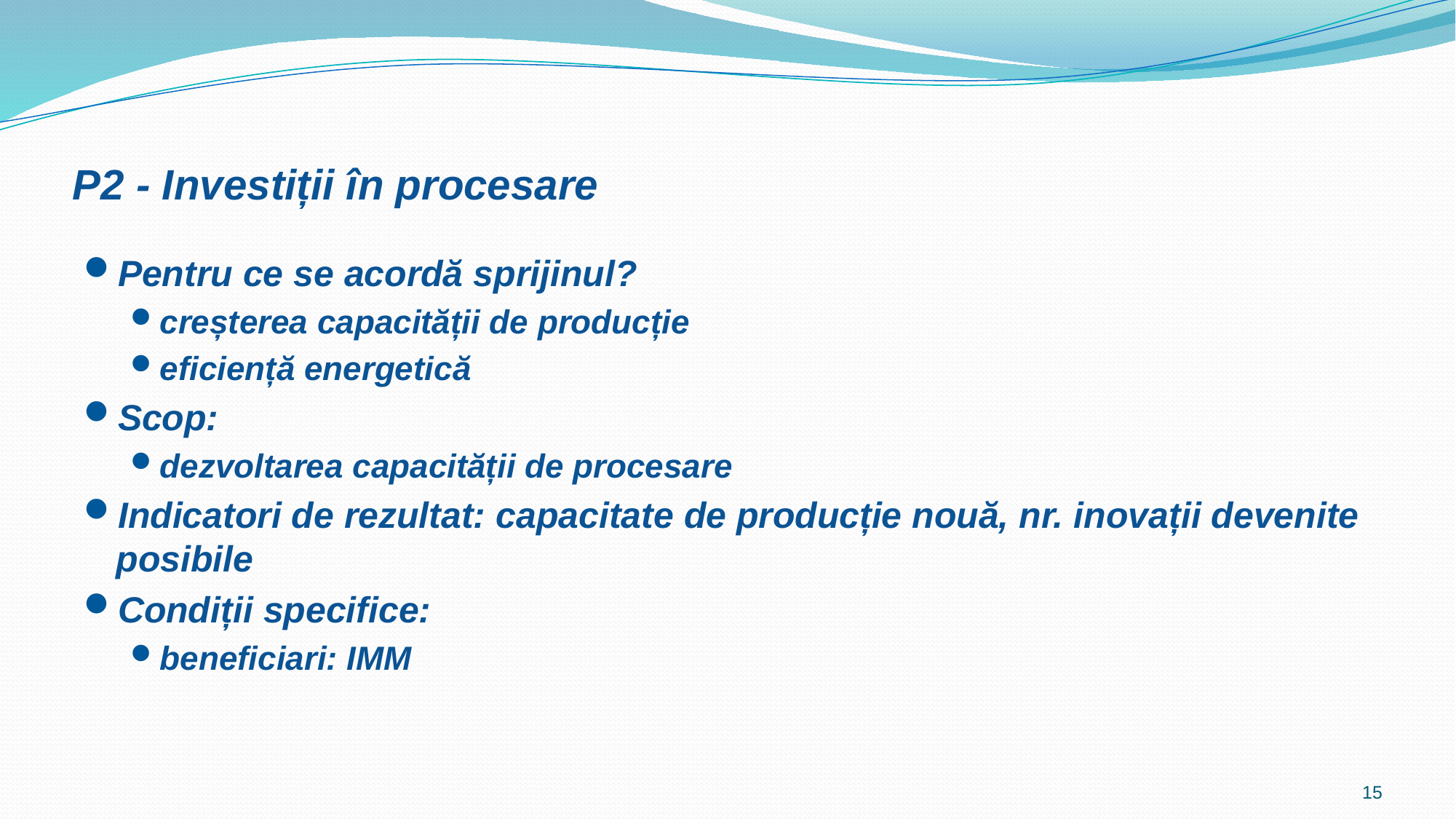

# P2 - Investiții în procesare
Pentru ce se acordă sprijinul?
creșterea capacității de producție
eficiență energetică
Scop:
dezvoltarea capacității de procesare
Indicatori de rezultat: capacitate de producție nouă, nr. inovații devenite posibile
Condiții specifice:
beneficiari: IMM

15